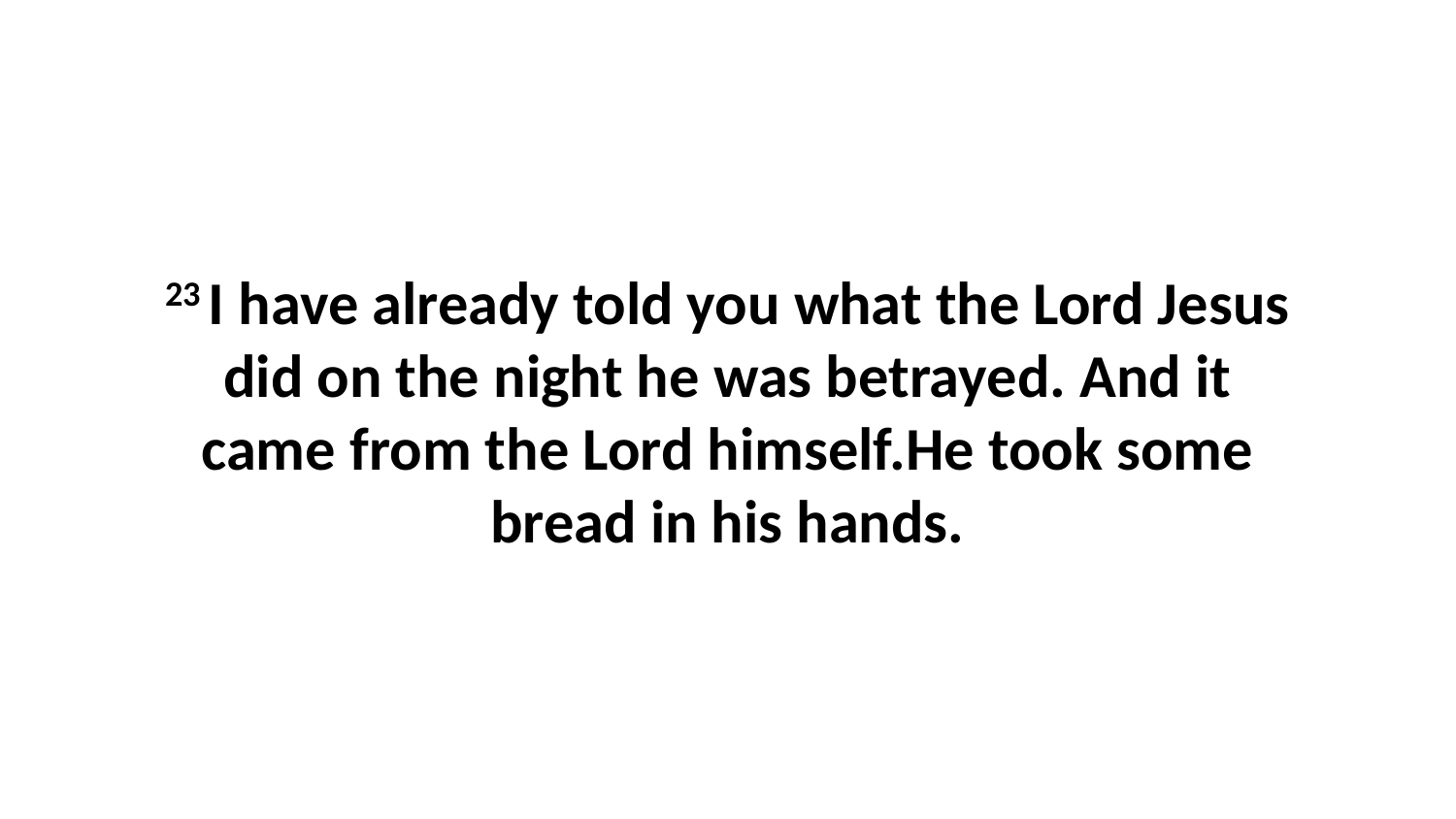

23 I have already told you what the Lord Jesus did on the night he was betrayed. And it came from the Lord himself.He took some bread in his hands.